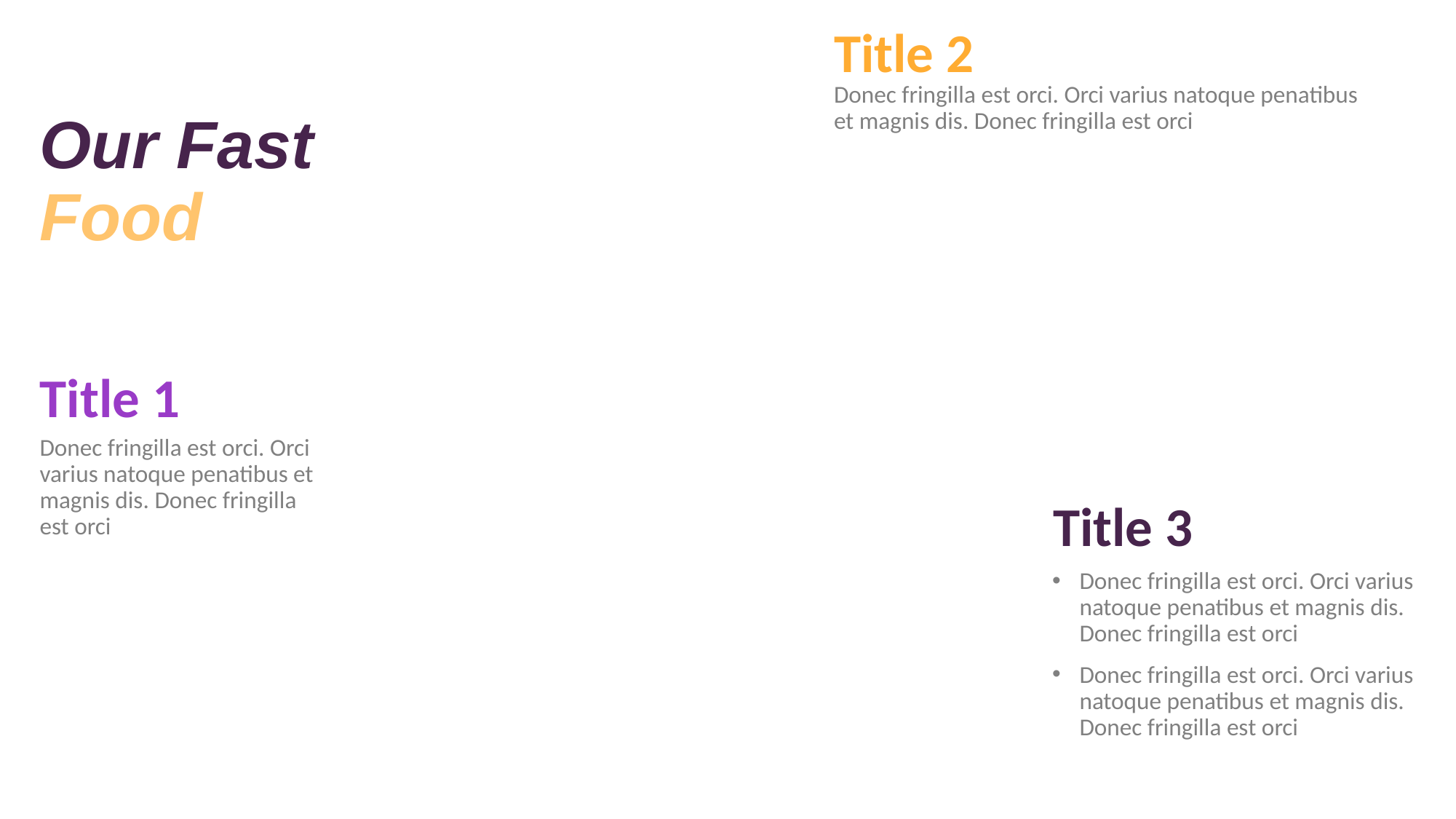

Title 2
Donec fringilla est orci. Orci varius natoque penatibus et magnis dis. Donec fringilla est orci

# Our Fast Food

Title 1
Donec fringilla est orci. Orci varius natoque penatibus et magnis dis. Donec fringilla est orci

Title 3
Donec fringilla est orci. Orci varius natoque penatibus et magnis dis. Donec fringilla est orci
Donec fringilla est orci. Orci varius natoque penatibus et magnis dis. Donec fringilla est orci